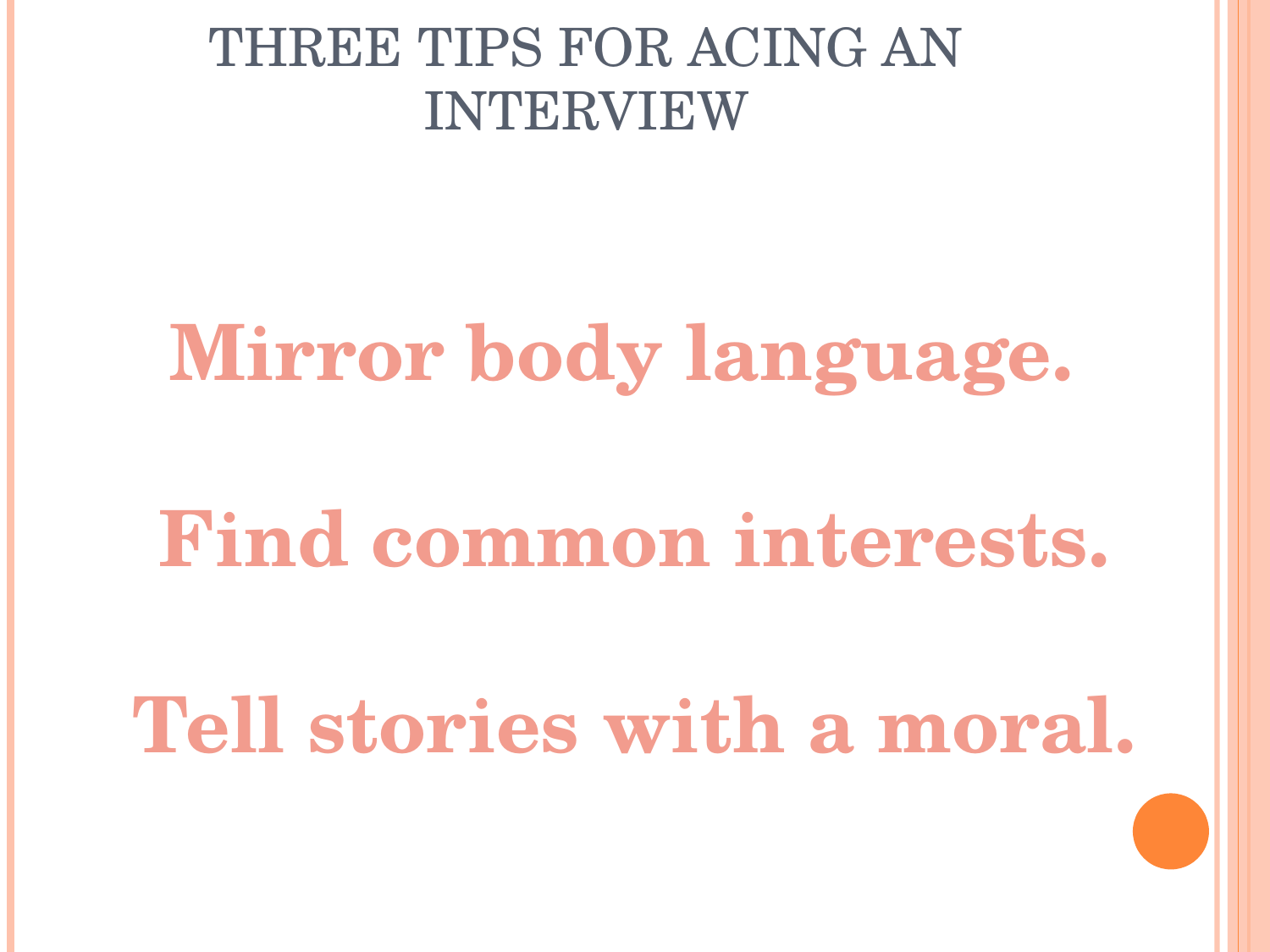

# Three Tips for Acing an Interview
Mirror body language.

Find common interests.

Tell stories with a moral.